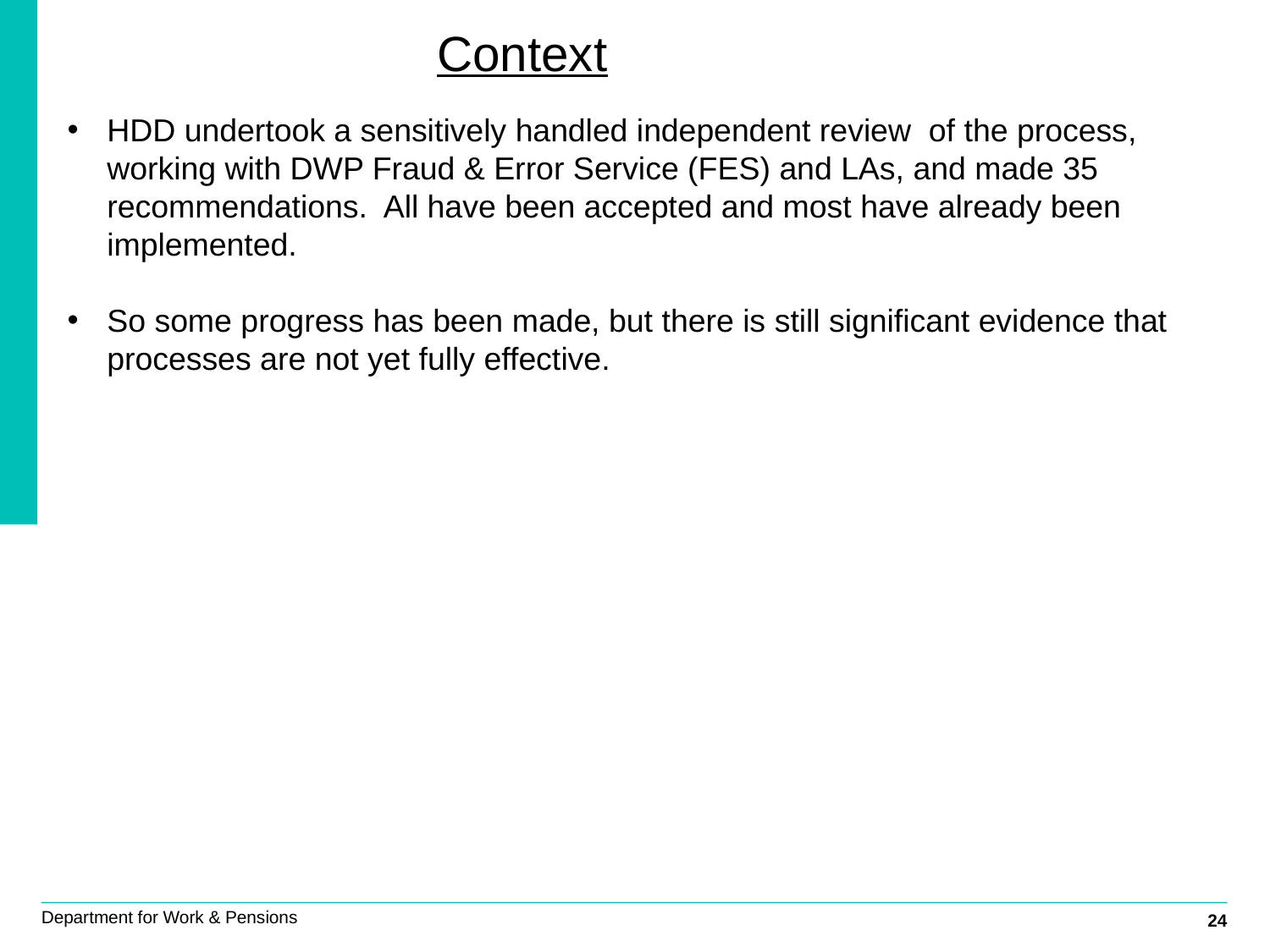

Context
HDD undertook a sensitively handled independent review  of the process, working with DWP Fraud & Error Service (FES) and LAs, and made 35 recommendations.  All have been accepted and most have already been implemented.

So some progress has been made, but there is still significant evidence that processes are not yet fully effective.